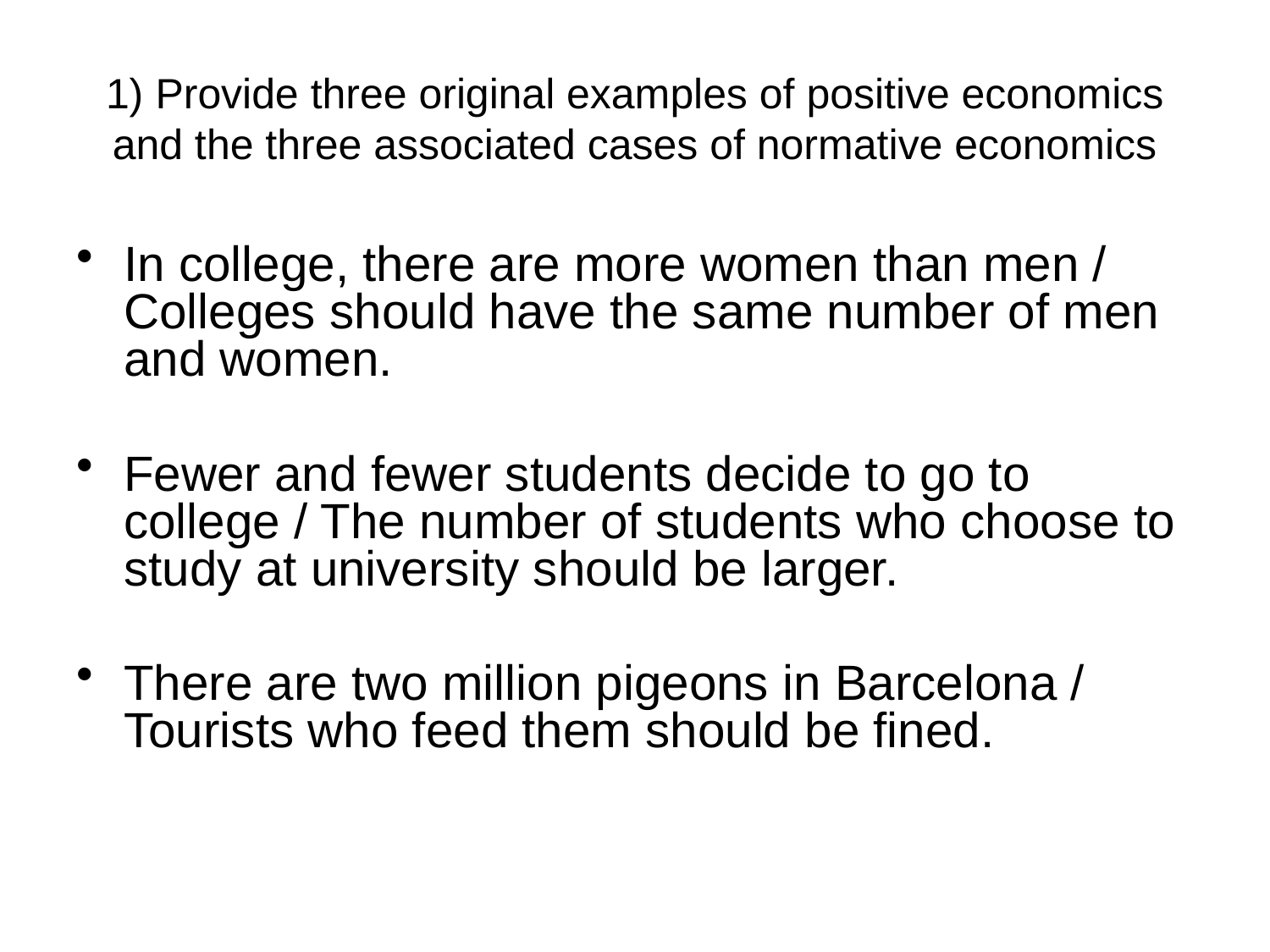

# 1) Provide three original examples of positive economics and the three associated cases of normative economics
In college, there are more women than men / Colleges should have the same number of men and women.

Fewer and fewer students decide to go to college / The number of students who choose to study at university should be larger.

There are two million pigeons in Barcelona / Tourists who feed them should be fined.